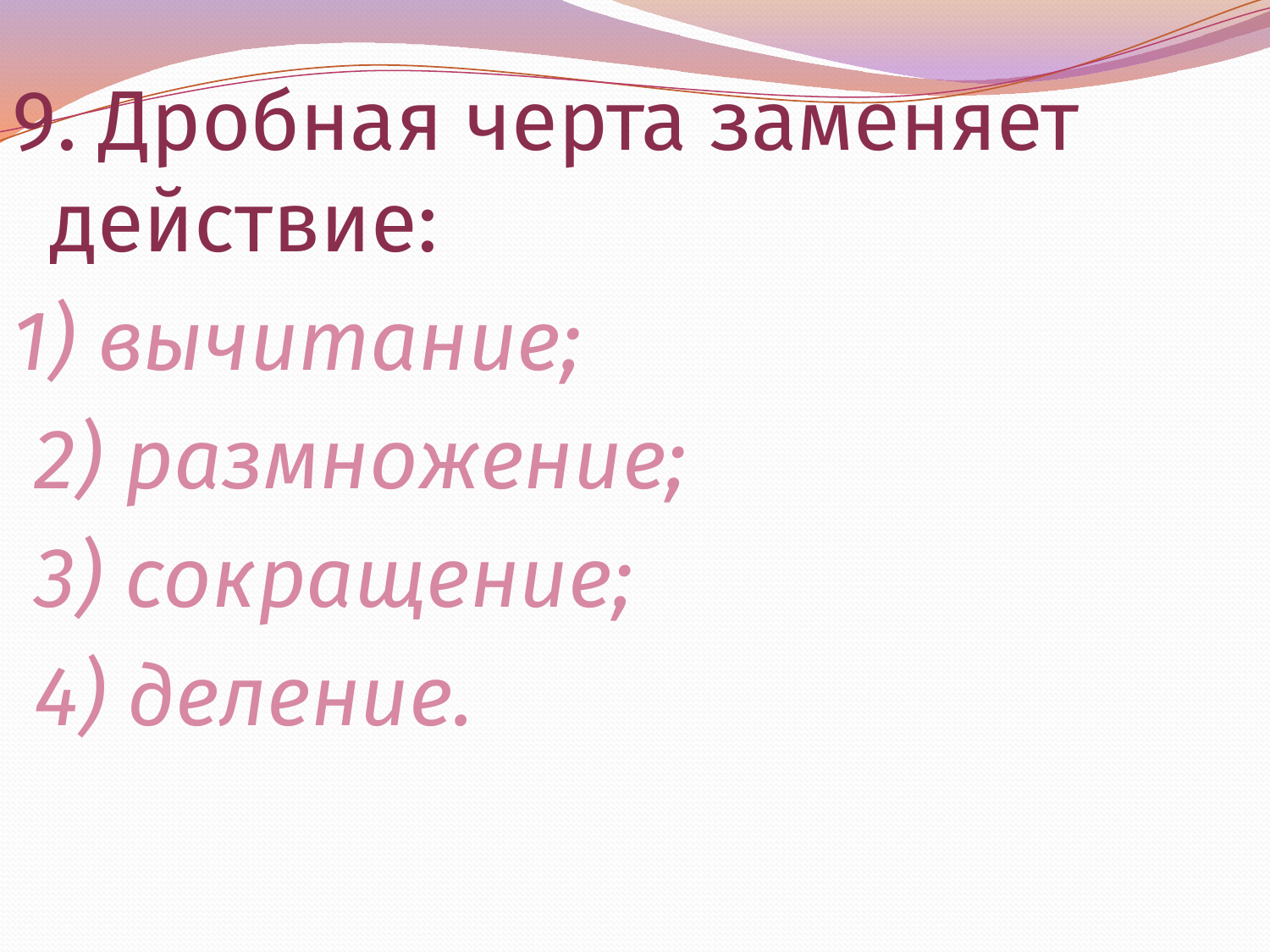

9. Дробная черта заменяет действие:
1) вычитание;
 2) размножение;
 3) сокращение;
 4) деление.